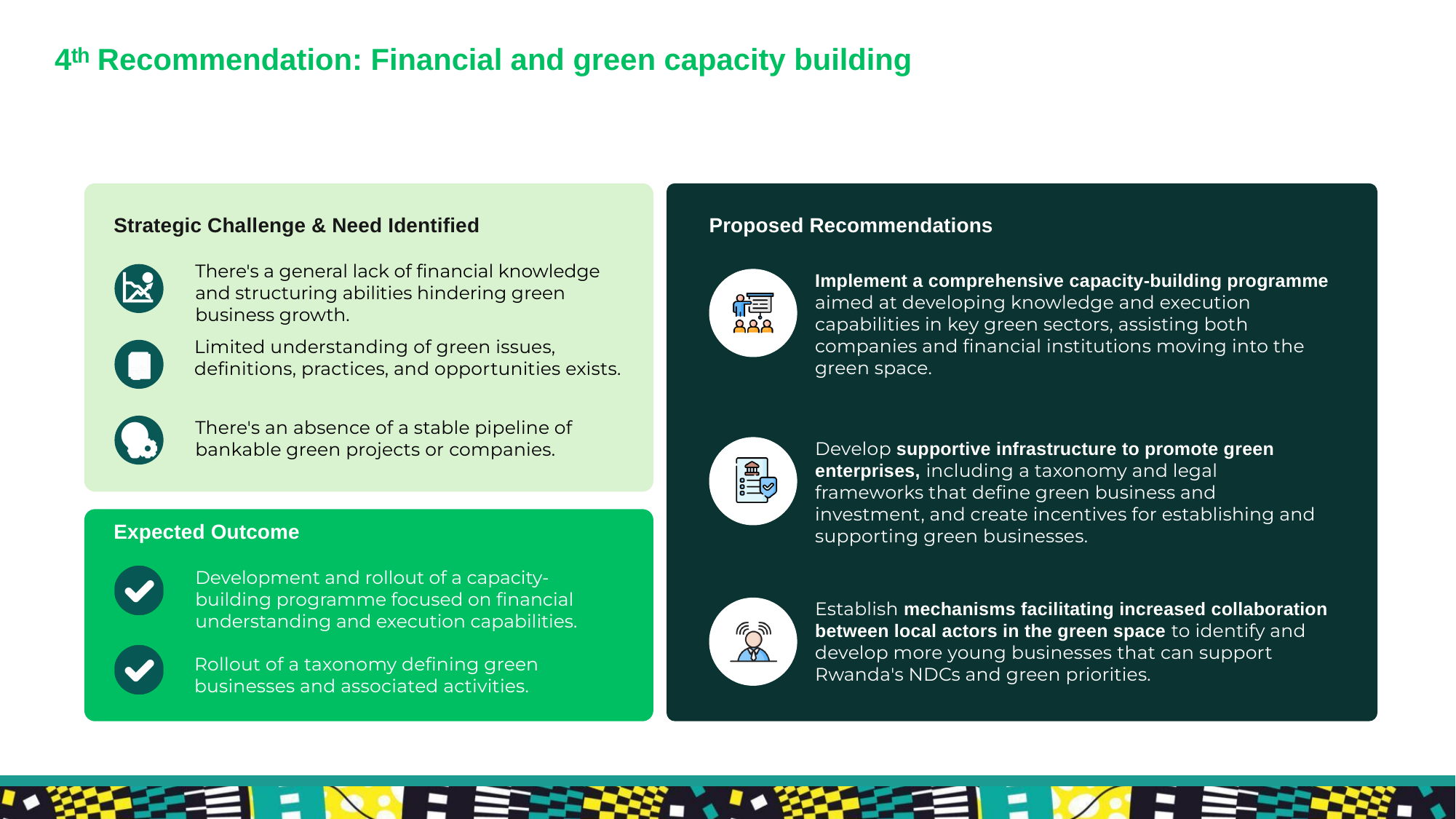

4ᵗʰ Recommendation: Financial and green capacity building

Strategic Challenge & Need Identified
Proposed Recommendations
There's a general lack of financial knowledge and structuring abilities hindering green business growth.

Implement a comprehensive capacity-building programme aimed at developing knowledge and execution capabilities in key green sectors, assisting both companies and financial institutions moving into the green space.

Limited understanding of green issues, definitions, practices, and opportunities exists.

There's an absence of a stable pipeline of bankable green projects or companies.

Develop supportive infrastructure to promote green enterprises, including a taxonomy and legal frameworks that define green business and investment, and create incentives for establishing and supporting green businesses.

Expected Outcome

Development and rollout of a capacity-building programme focused on financial understanding and execution capabilities.

Establish mechanisms facilitating increased collaboration between local actors in the green space to identify and develop more young businesses that can support Rwanda's NDCs and green priorities.

Rollout of a taxonomy defining green businesses and associated activities.